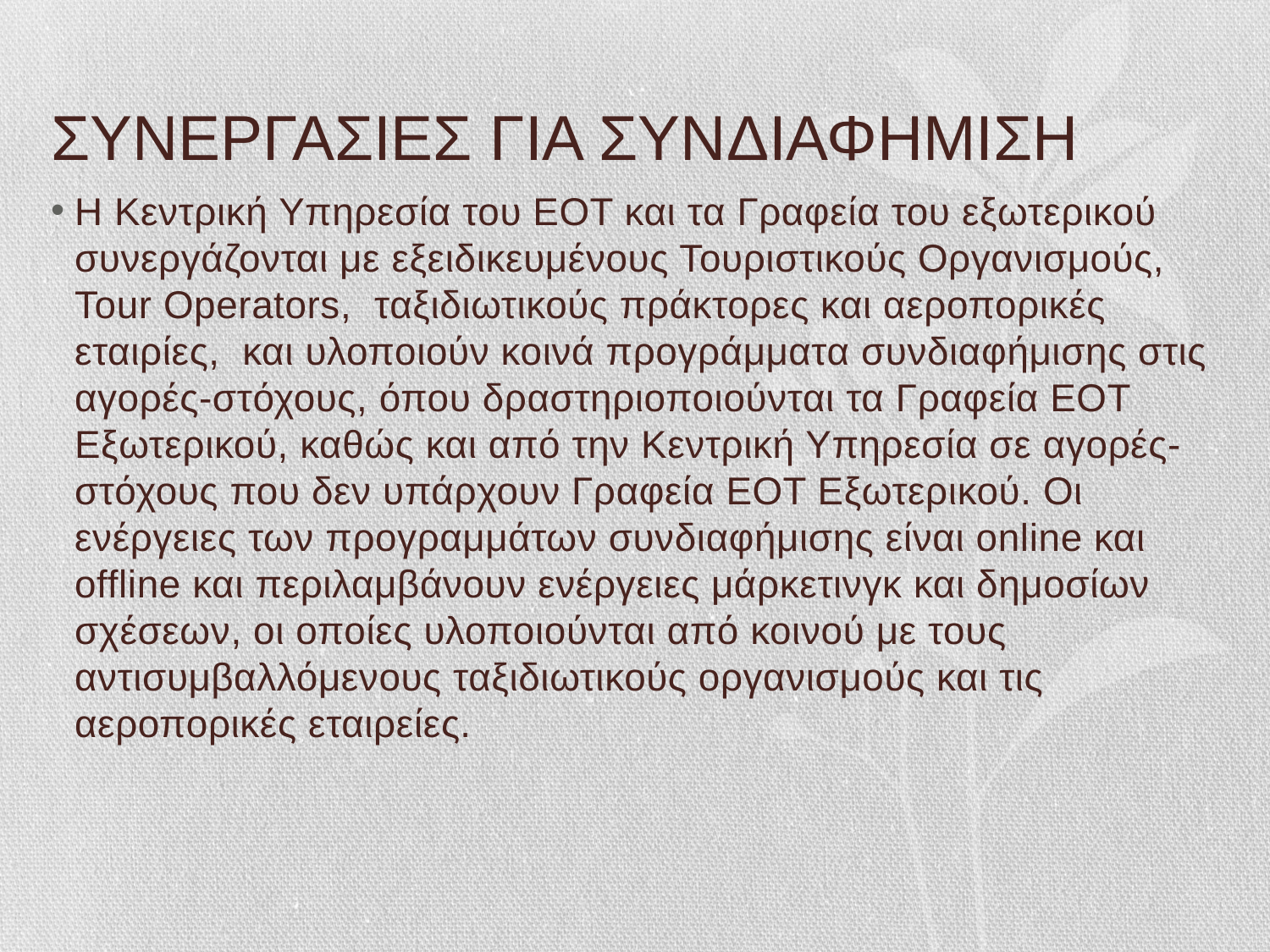

# ΣΥΝΕΡΓΑΣΙΕΣ ΓΙΑ ΣΥΝΔΙΑΦΗΜΙΣΗ
Η Κεντρική Υπηρεσία του ΕΟΤ και τα Γραφεία του εξωτερικού συνεργάζονται με εξειδικευμένους Τουριστικούς Οργανισμούς, Tour Operators,  ταξιδιωτικούς πράκτορες και αεροπορικές εταιρίες,  και υλοποιούν κοινά προγράμματα συνδιαφήμισης στις αγορές-στόχους, όπου δραστηριοποιούνται τα Γραφεία ΕΟΤ Εξωτερικού, καθώς και από την Κεντρική Υπηρεσία σε αγορές-στόχους που δεν υπάρχουν Γραφεία ΕΟΤ Εξωτερικού. Οι ενέργειες των προγραμμάτων συνδιαφήμισης είναι online και offline και περιλαμβάνουν ενέργειες μάρκετινγκ και δημοσίων σχέσεων, οι οποίες υλοποιούνται από κοινού με τους αντισυμβαλλόμενους ταξιδιωτικούς οργανισμούς και τις αεροπορικές εταιρείες.